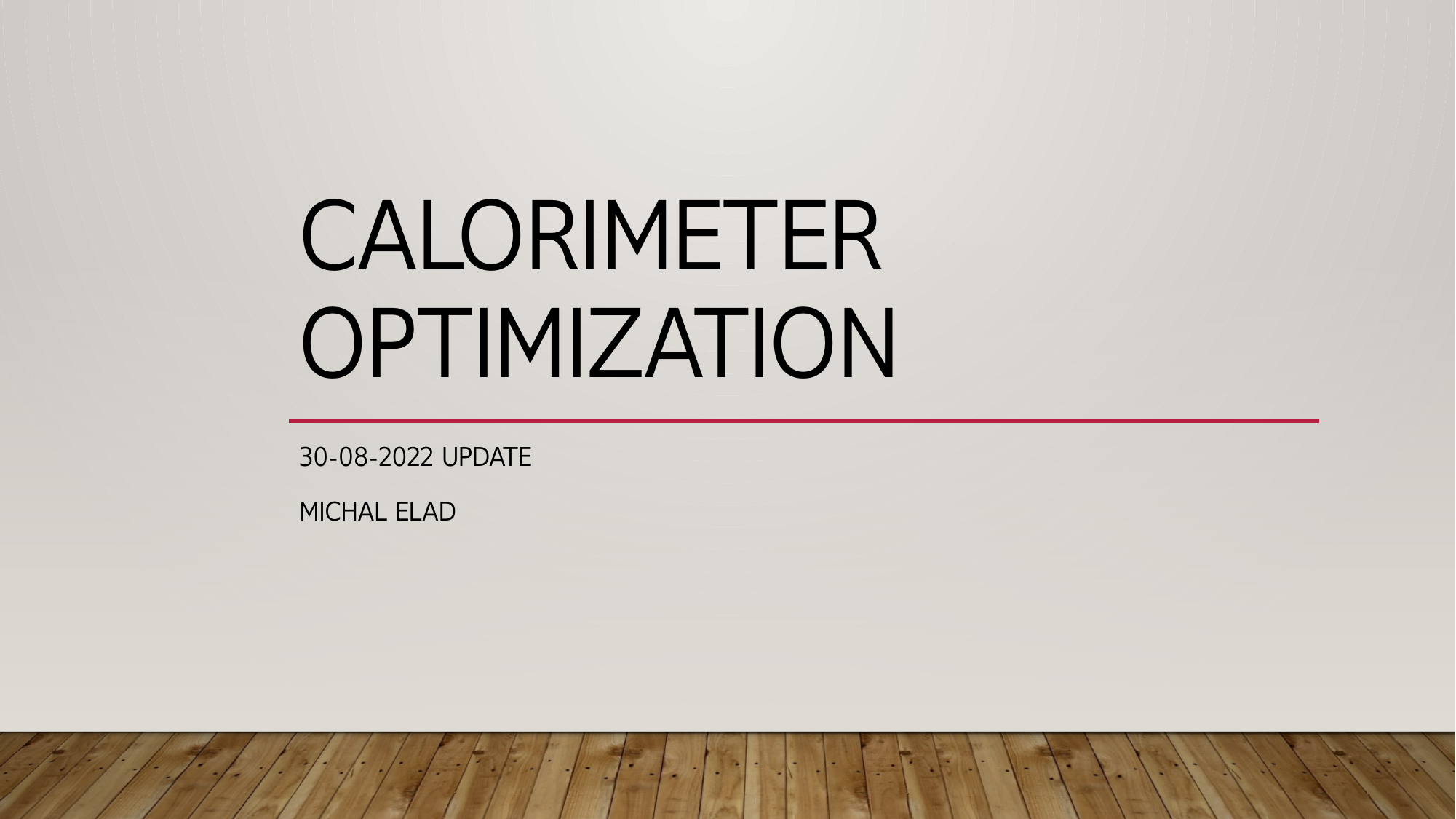

# Calorimeter Optimization
30-08-2022 update
Michal elad